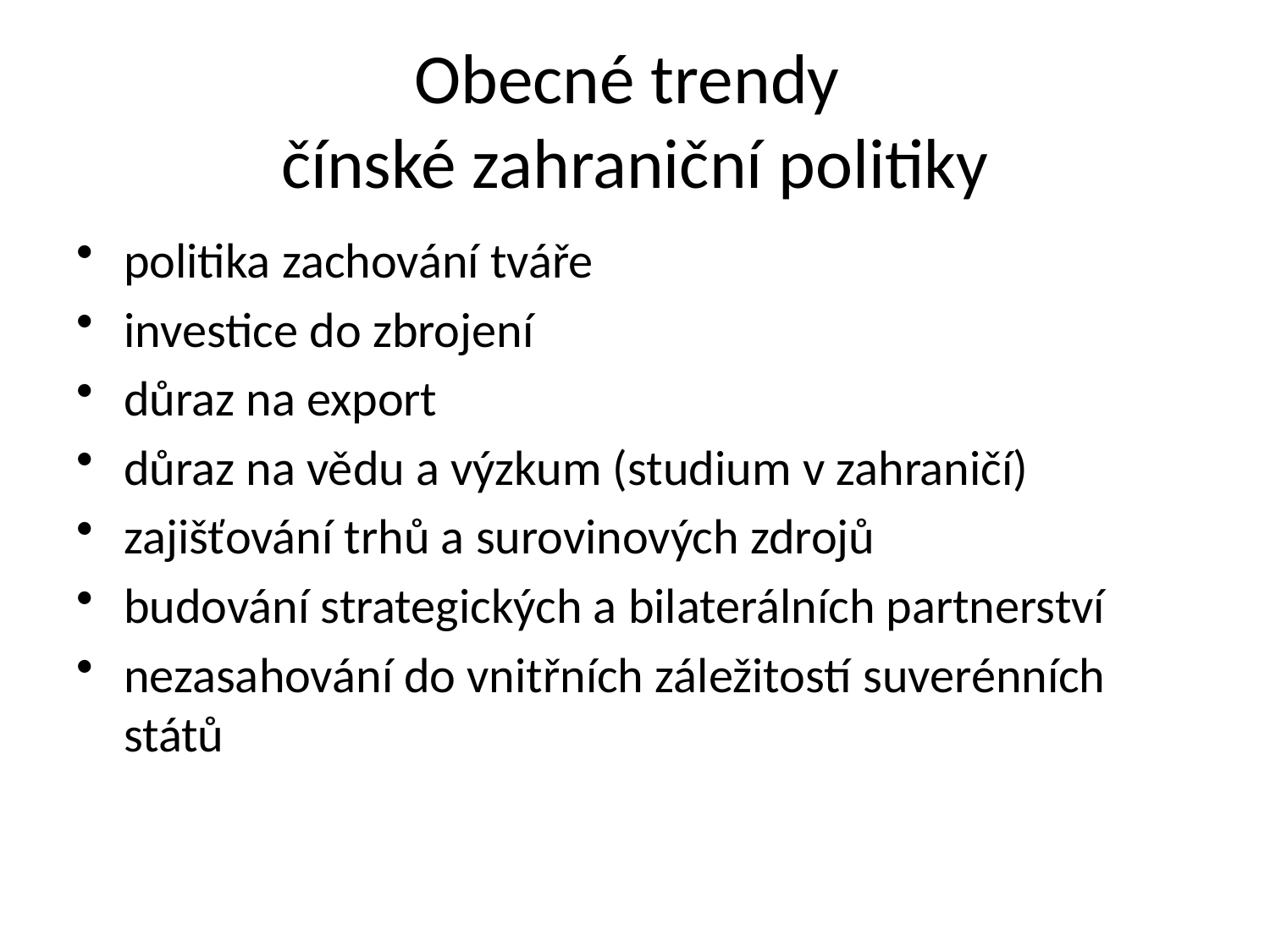

# Obecné trendy čínské zahraniční politiky
politika zachování tváře
investice do zbrojení
důraz na export
důraz na vědu a výzkum (studium v zahraničí)
zajišťování trhů a surovinových zdrojů
budování strategických a bilaterálních partnerství
nezasahování do vnitřních záležitostí suverénních států